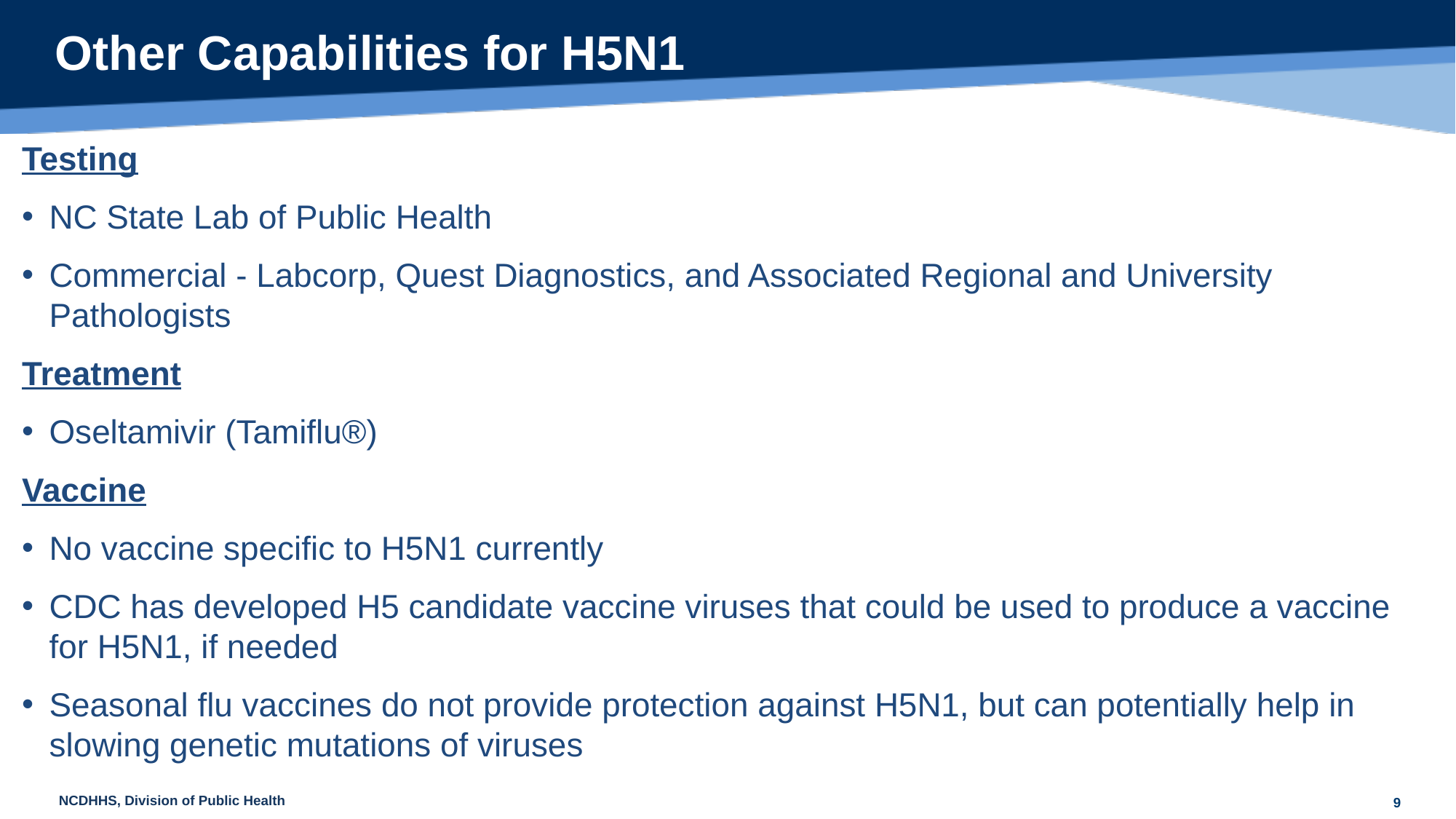

# Other Capabilities for H5N1
Testing
NC State Lab of Public Health
Commercial - Labcorp, Quest Diagnostics, and Associated Regional and University Pathologists
Treatment
Oseltamivir (Tamiflu®)
Vaccine
No vaccine specific to H5N1 currently
CDC has developed H5 candidate vaccine viruses that could be used to produce a vaccine for H5N1, if needed
Seasonal flu vaccines do not provide protection against H5N1, but can potentially help in slowing genetic mutations of viruses
9